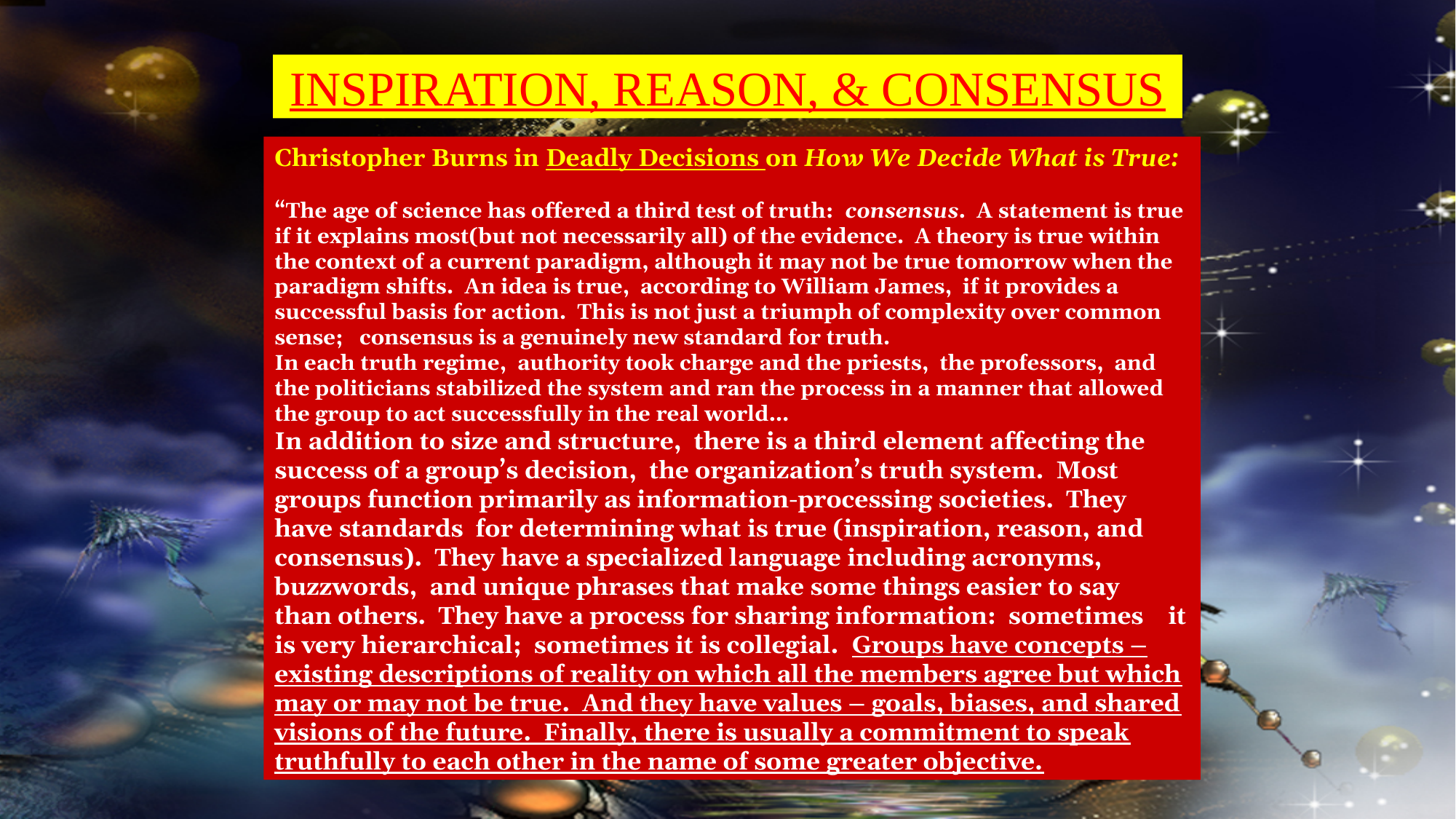

# INSPIRATION, REASON, & CONSENSUS
Christopher Burns in Deadly Decisions on How We Decide What is True:

“The age of science has offered a third test of truth:  consensus.  A statement is true  if it explains most(but not necessarily all) of the evidence.  A theory is true within the context of a current paradigm, although it may not be true tomorrow when the paradigm shifts.  An idea is true,  according to William James,  if it provides a successful basis for action.  This is not just a triumph of complexity over common sense;   consensus is a genuinely new standard for truth.
In each truth regime,  authority took charge and the priests,  the professors,  and the politicians stabilized the system and ran the process in a manner that allowed the group to act successfully in the real world…
In addition to size and structure,  there is a third element affecting the success of a group’s decision,  the organization’s truth system.  Most  groups function primarily as information-processing societies.  They have standards  for determining what is true (inspiration, reason, and consensus).  They have a specialized language including acronyms, buzzwords,  and unique phrases that make some things easier to say  than others.  They have a process for sharing information:  sometimes    it is very hierarchical;  sometimes it is collegial.  Groups have concepts – existing descriptions of reality on which all the members agree but which may or may not be true.  And they have values – goals, biases, and shared visions of the future.  Finally, there is usually a commitment to speak truthfully to each other in the name of some greater objective.